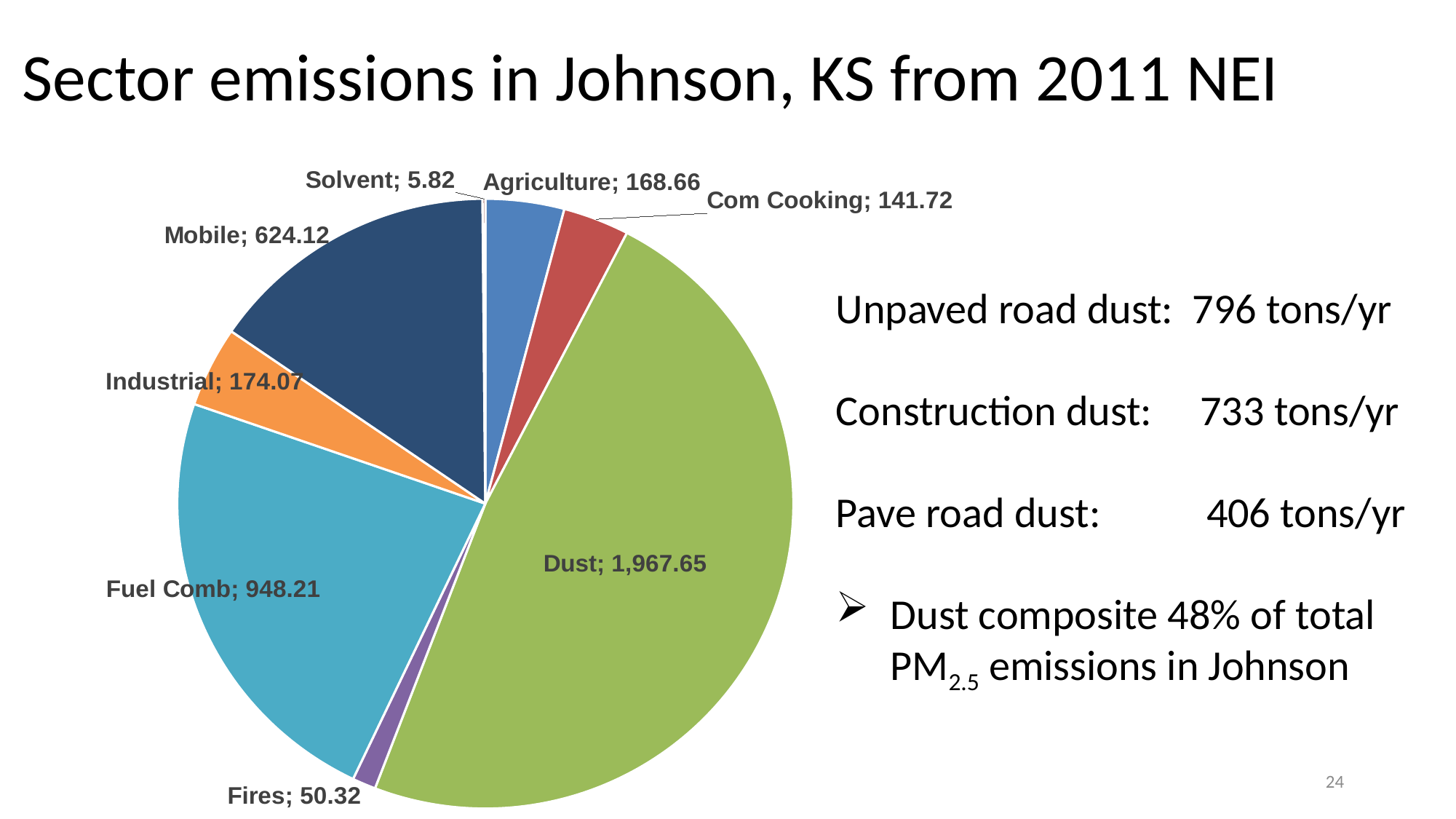

# Sector emissions in Johnson, KS from 2011 NEI

### Chart

| Category |  |
|---|---|
| Agriculture | 168.66 |
| Com Cooking | 141.723 |
| Dust | 1967.6528 |
| Fires | 50.322720999999994 |
| Fuel Comb | 948.210460484 |
| Industrial | 174.06603585 |
| Mobile | 624.1205470735999 |
| Solvent | 5.816197517 |
Unpaved road dust:  796 tons/yr

Construction dust:     733 tons/yr

Pave road dust:           406 tons/yr

Dust composite 48% of total PM2.5 emissions in Johnson
24